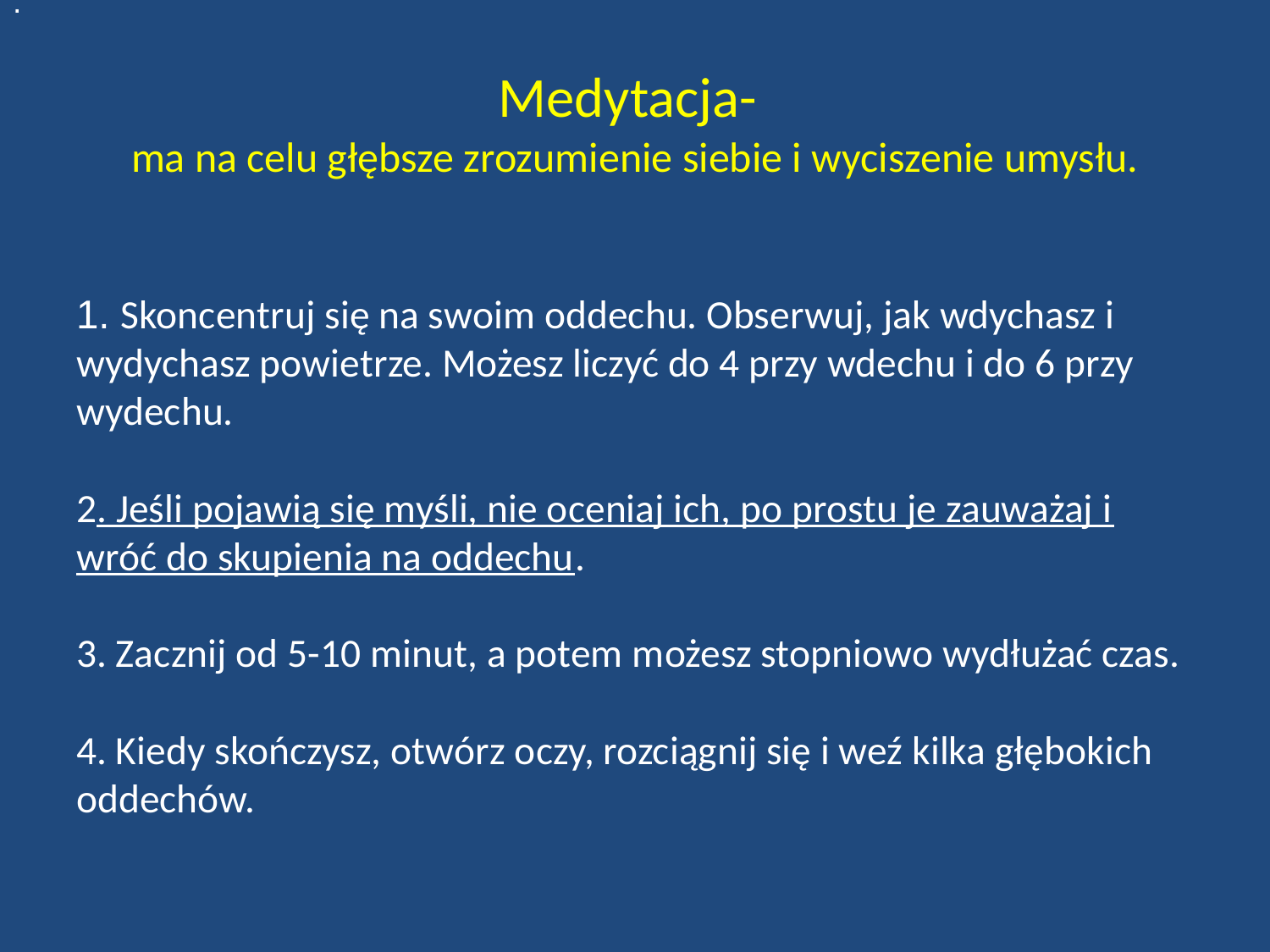

.
# Medytacja- ma na celu głębsze zrozumienie siebie i wyciszenie umysłu.

1. Skoncentruj się na swoim oddechu. Obserwuj, jak wdychasz i wydychasz powietrze. Możesz liczyć do 4 przy wdechu i do 6 przy wydechu.

2. Jeśli pojawią się myśli, nie oceniaj ich, po prostu je zauważaj i wróć do skupienia na oddechu.

3. Zacznij od 5-10 minut, a potem możesz stopniowo wydłużać czas.

4. Kiedy skończysz, otwórz oczy, rozciągnij się i weź kilka głębokich oddechów.